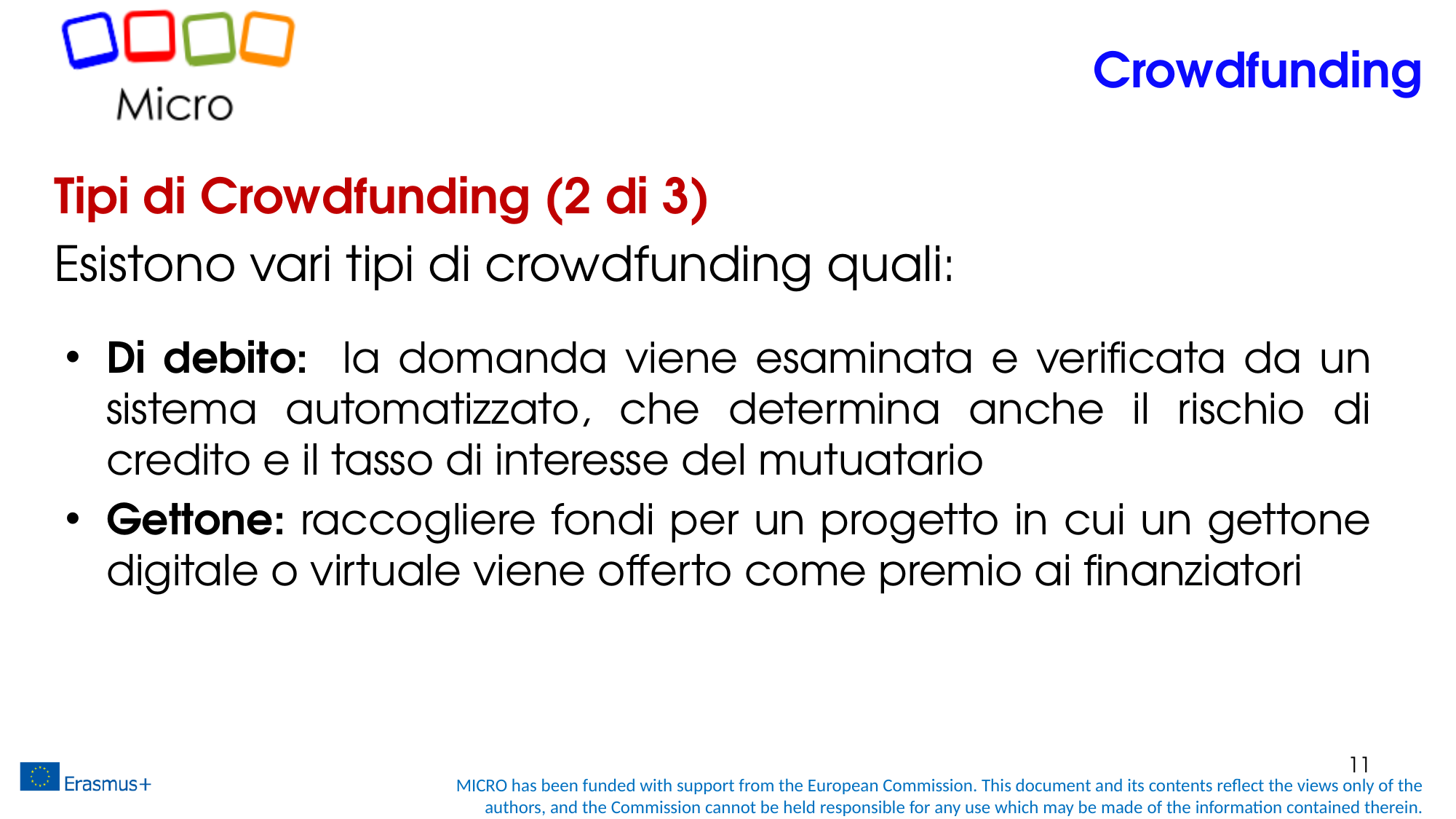

# Crowdfunding
Tipi di Crowdfunding (2 di 3)
Esistono vari tipi di crowdfunding quali:
Di debito:  la domanda viene esaminata e verificata da un sistema automatizzato, che determina anche il rischio di credito e il tasso di interesse del mutuatario
Gettone: raccogliere fondi per un progetto in cui un gettone digitale o virtuale viene offerto come premio ai finanziatori

11